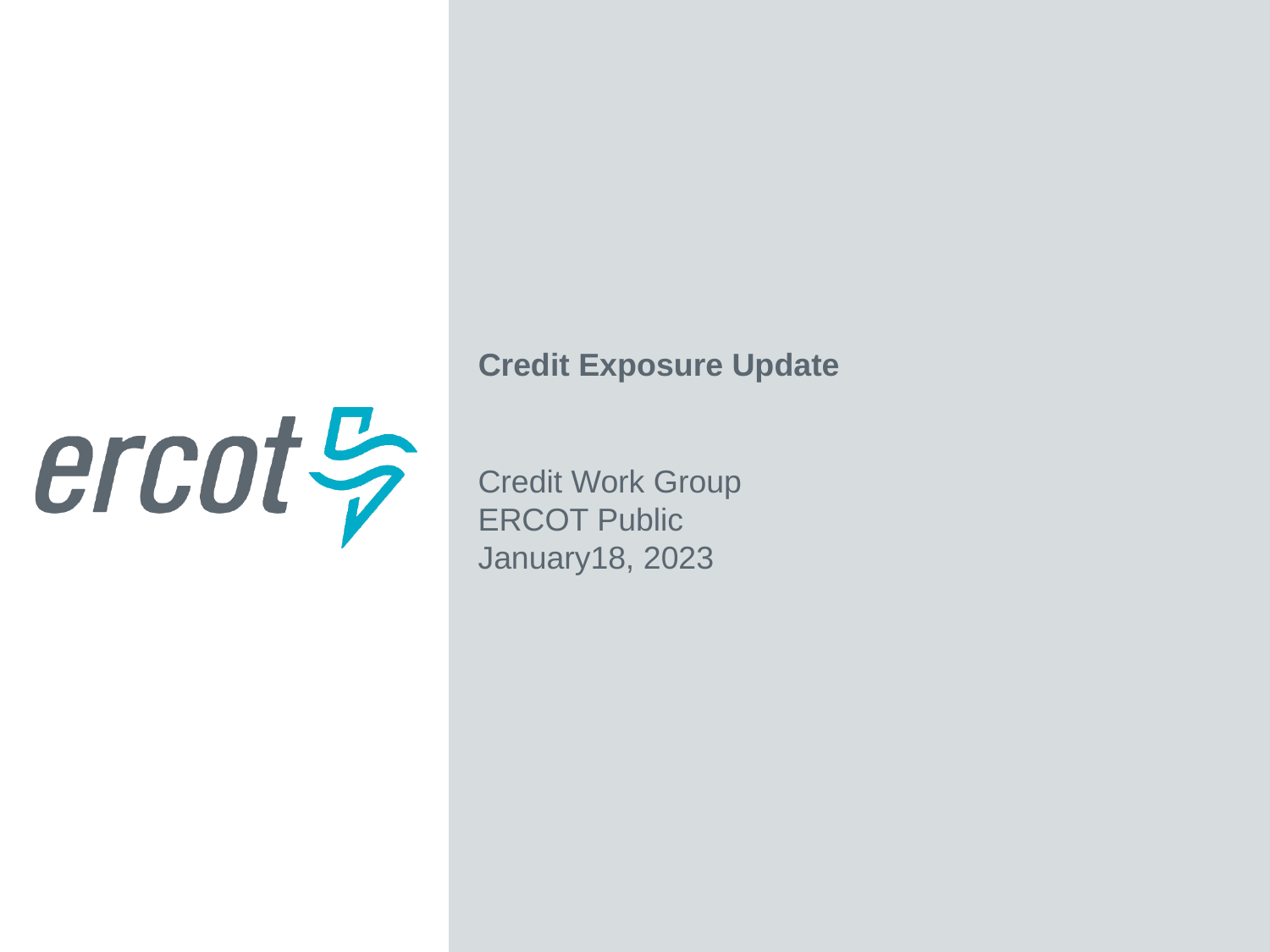

Credit Exposure Update

Credit Work Group
ERCOT Public
January18, 2023